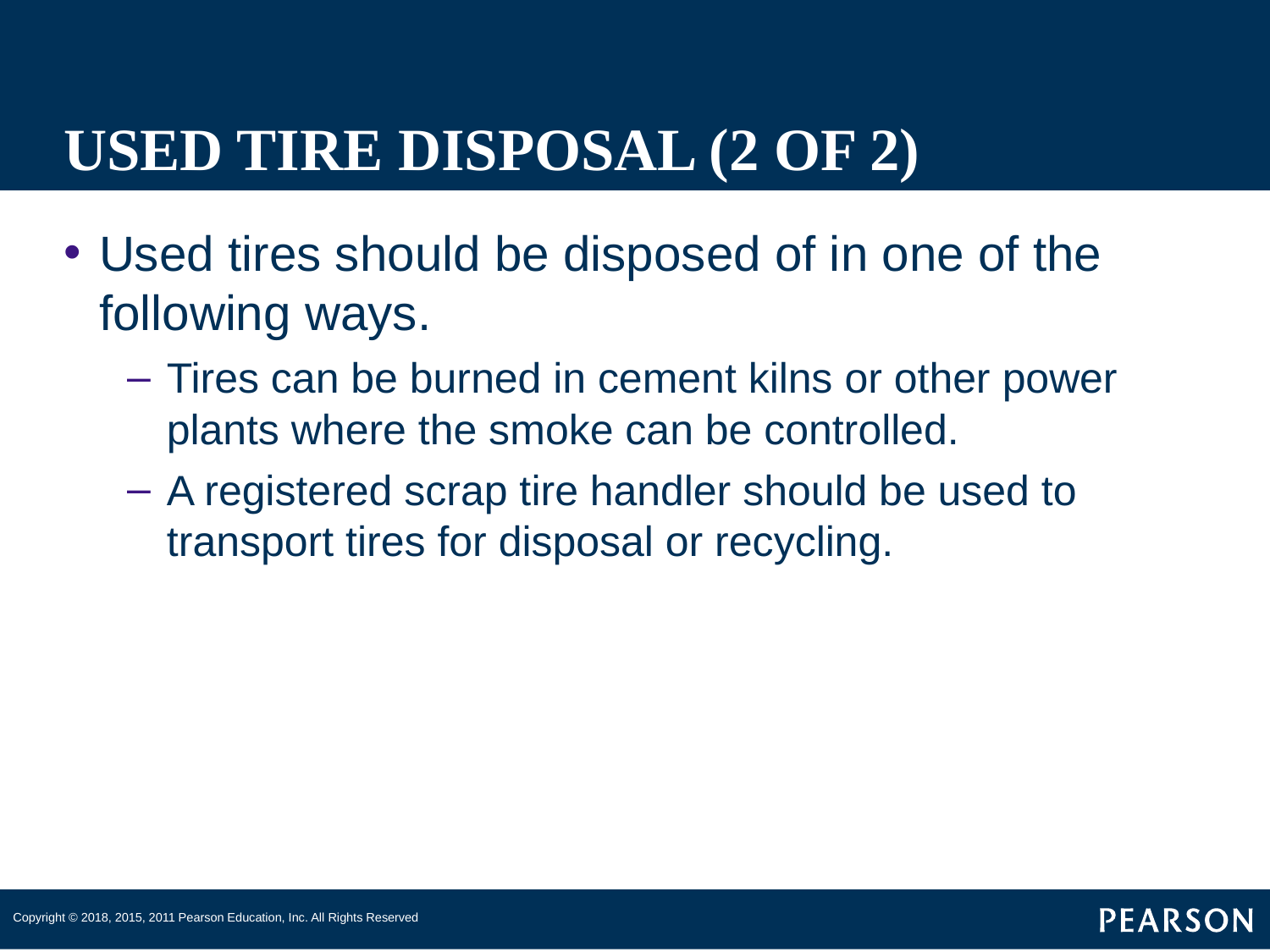

# USED TIRE DISPOSAL (2 OF 2)
Used tires should be disposed of in one of the following ways.
Tires can be burned in cement kilns or other power plants where the smoke can be controlled.
A registered scrap tire handler should be used to transport tires for disposal or recycling.